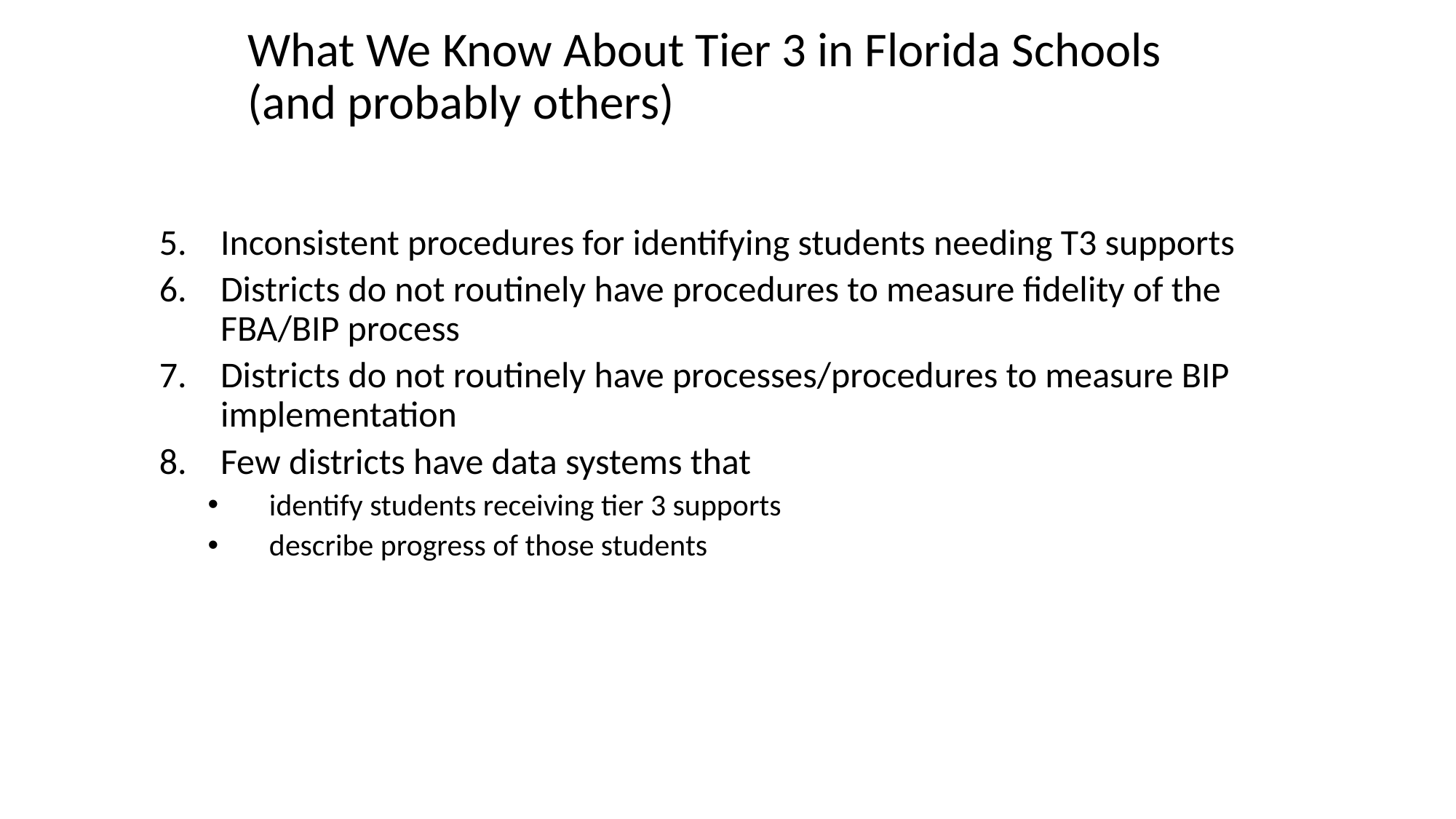

# What We Know About Tier 3 in Florida Schools (and probably others)
Inconsistent procedures for identifying students needing T3 supports
Districts do not routinely have procedures to measure fidelity of the FBA/BIP process
Districts do not routinely have processes/procedures to measure BIP implementation
Few districts have data systems that
identify students receiving tier 3 supports
describe progress of those students